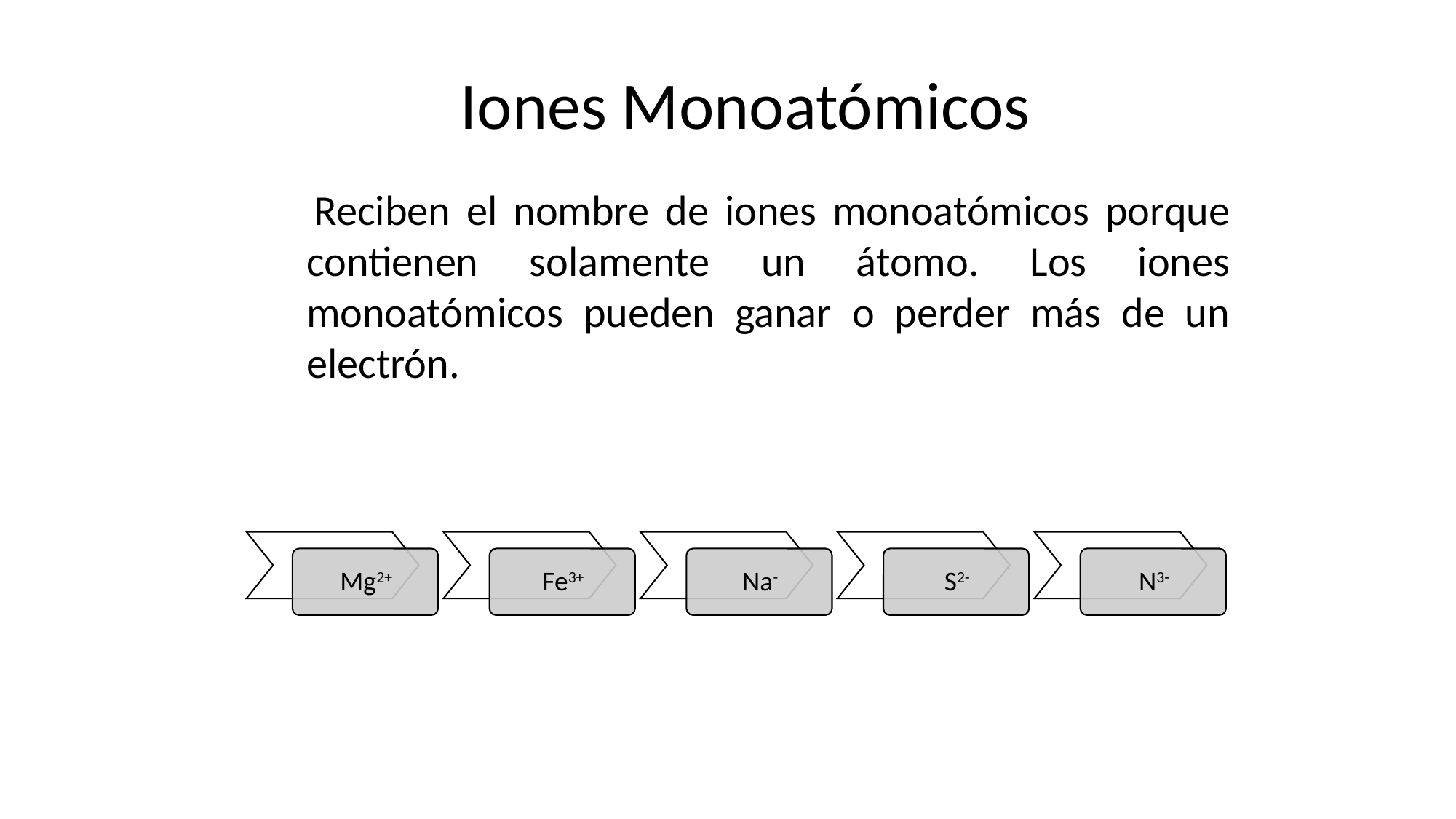

Iones Monoatómicos
   Reciben el nombre de iones monoatómicos porque contienen solamente un átomo. Los iones monoatómicos pueden ganar o perder más de un electrón.

Mg2+
Fe3+
Na-
S2-
N3-